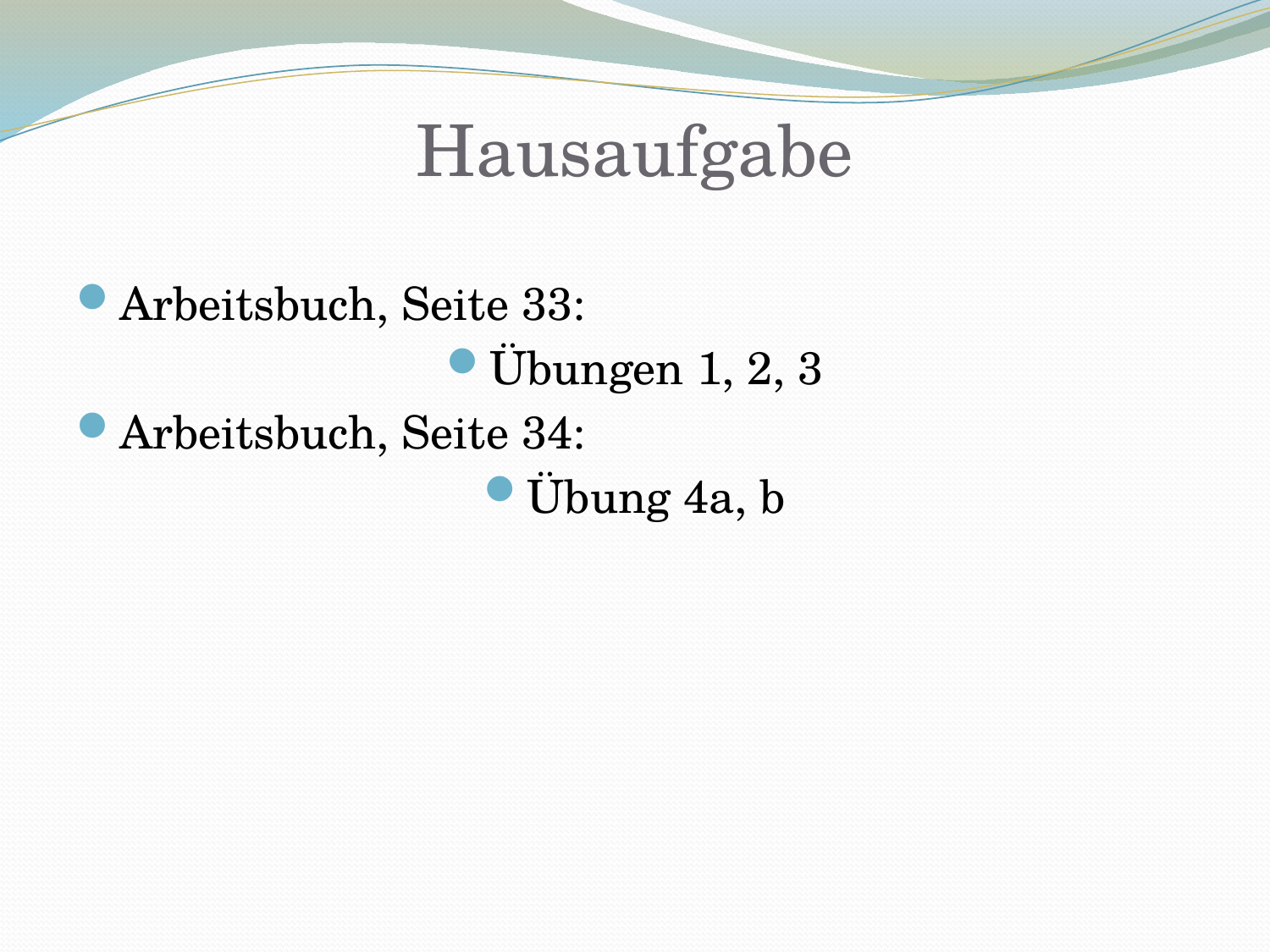

# Hausaufgabe
Arbeitsbuch, Seite 33:
Übungen 1, 2, 3
Arbeitsbuch, Seite 34:
Übung 4a, b